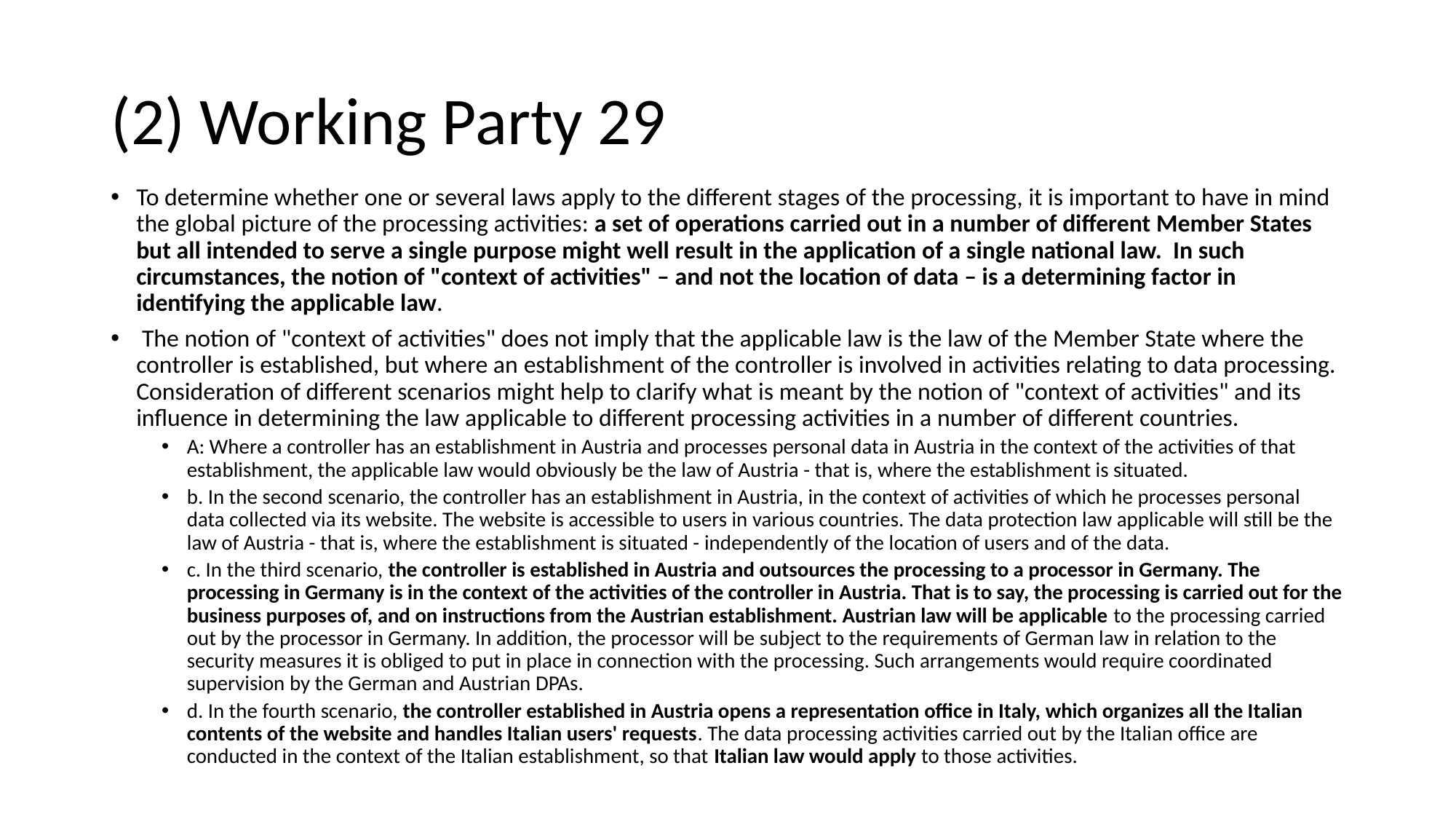

# (2) Working Party 29
To determine whether one or several laws apply to the different stages of the processing, it is important to have in mind the global picture of the processing activities: a set of operations carried out in a number of different Member States but all intended to serve a single purpose might well result in the application of a single national law.  In such circumstances, the notion of "context of activities" – and not the location of data – is a determining factor in identifying the applicable law.
 The notion of "context of activities" does not imply that the applicable law is the law of the Member State where the controller is established, but where an establishment of the controller is involved in activities relating to data processing. Consideration of different scenarios might help to clarify what is meant by the notion of "context of activities" and its influence in determining the law applicable to different processing activities in a number of different countries.
A: Where a controller has an establishment in Austria and processes personal data in Austria in the context of the activities of that establishment, the applicable law would obviously be the law of Austria - that is, where the establishment is situated.
b. In the second scenario, the controller has an establishment in Austria, in the context of activities of which he processes personal data collected via its website. The website is accessible to users in various countries. The data protection law applicable will still be the law of Austria - that is, where the establishment is situated - independently of the location of users and of the data.
c. In the third scenario, the controller is established in Austria and outsources the processing to a processor in Germany. The processing in Germany is in the context of the activities of the controller in Austria. That is to say, the processing is carried out for the business purposes of, and on instructions from the Austrian establishment. Austrian law will be applicable to the processing carried out by the processor in Germany. In addition, the processor will be subject to the requirements of German law in relation to the security measures it is obliged to put in place in connection with the processing. Such arrangements would require coordinated supervision by the German and Austrian DPAs.
d. In the fourth scenario, the controller established in Austria opens a representation office in Italy, which organizes all the Italian contents of the website and handles Italian users' requests. The data processing activities carried out by the Italian office are conducted in the context of the Italian establishment, so that Italian law would apply to those activities.